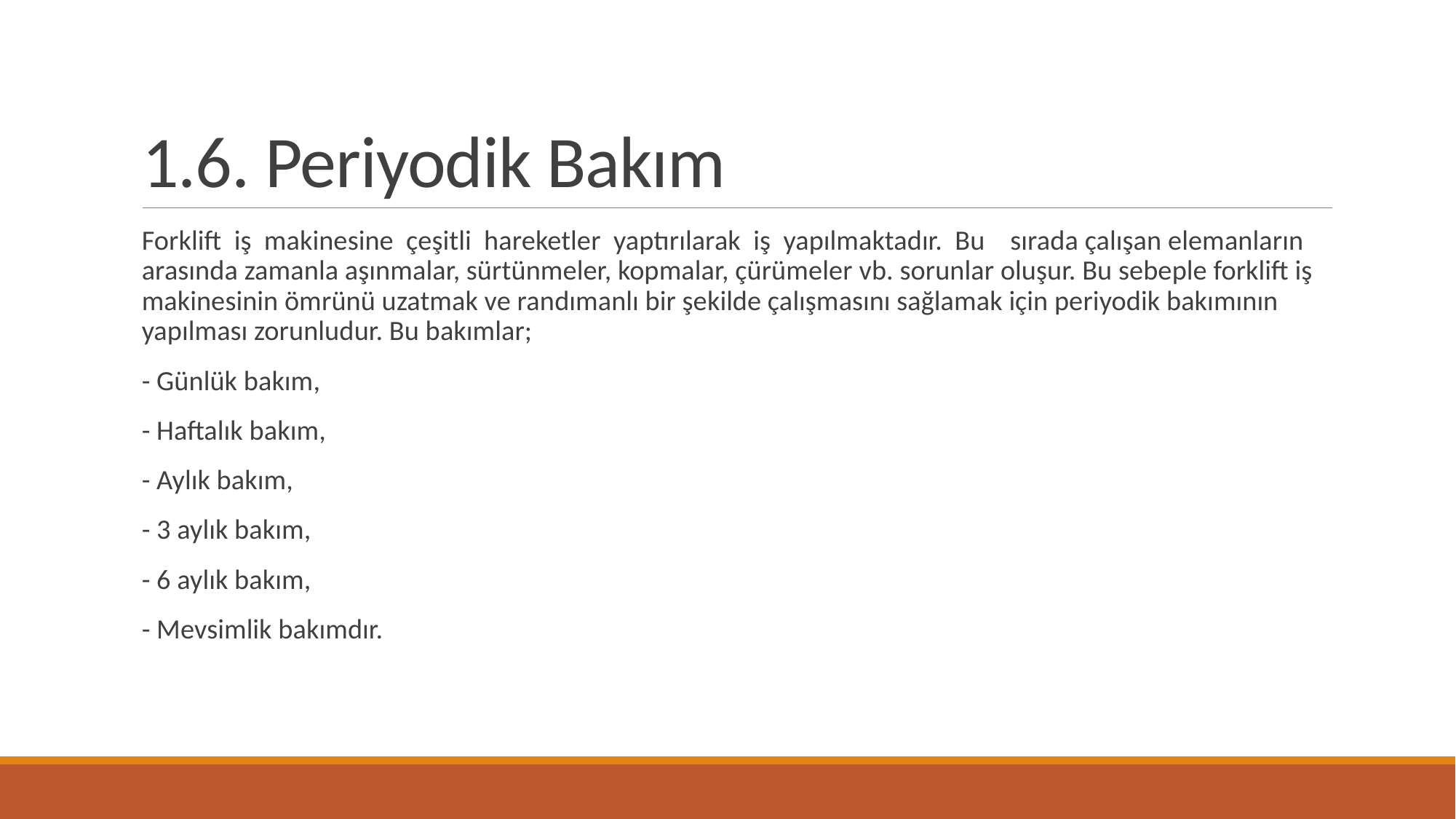

# 1.6. Periyodik Bakım
Forklift  iş  makinesine  çeşitli  hareketler  yaptırılarak  iş  yapılmaktadır.  Bu    sırada çalışan elemanların arasında zamanla aşınmalar, sürtünmeler, kopmalar, çürümeler vb. sorunlar oluşur. Bu sebeple forklift iş makinesinin ömrünü uzatmak ve randımanlı bir şekilde çalışmasını sağlamak için periyodik bakımının yapılması zorunludur. Bu bakımlar;
- Günlük bakım,
- Haftalık bakım,
- Aylık bakım,
- 3 aylık bakım,
- 6 aylık bakım,
- Mevsimlik bakımdır.